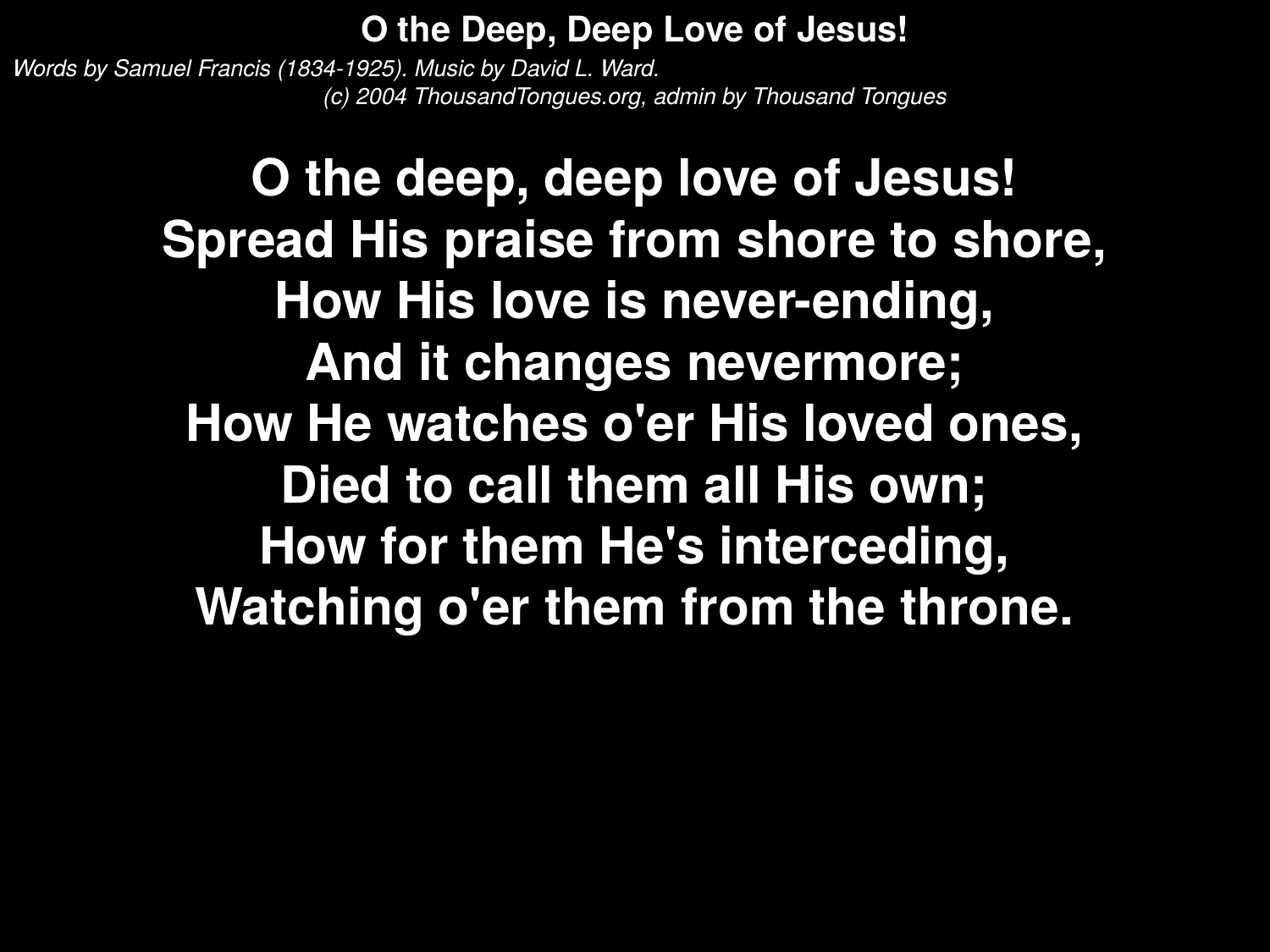

O the Deep, Deep Love of Jesus!
Words by Samuel Francis (1834-1925). Music by David L. Ward.
(c) 2004 ThousandTongues.org, admin by Thousand Tongues
O the deep, deep love of Jesus!
Spread His praise from shore to shore,
How His love is never-ending,
And it changes nevermore;
How He watches o'er His loved ones,
Died to call them all His own;
How for them He's interceding,
Watching o'er them from the throne.